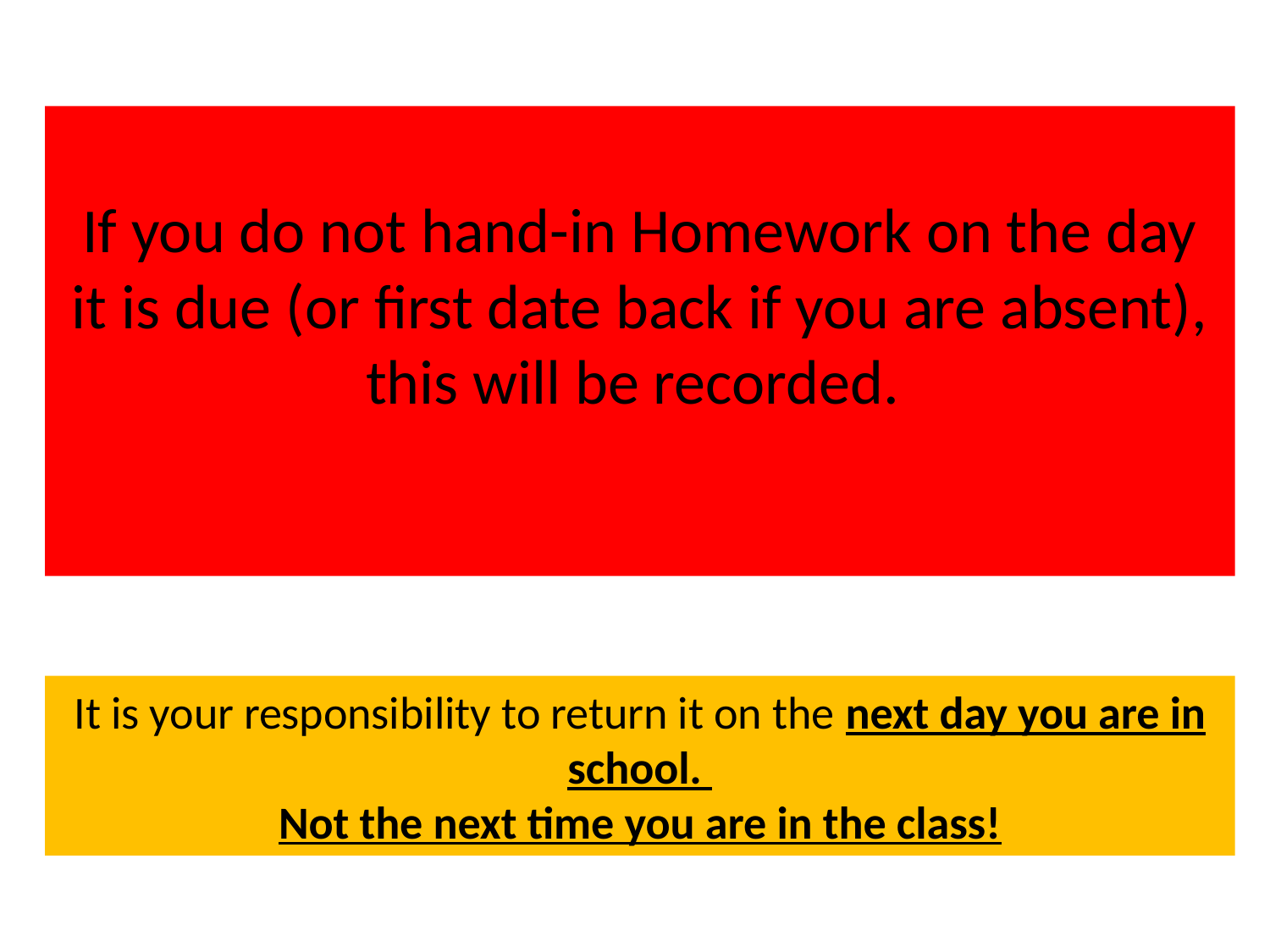

# If you do not hand-in Homework on the day it is due (or first date back if you are absent), this will be recorded.
It is your responsibility to return it on the next day you are in school.
Not the next time you are in the class!